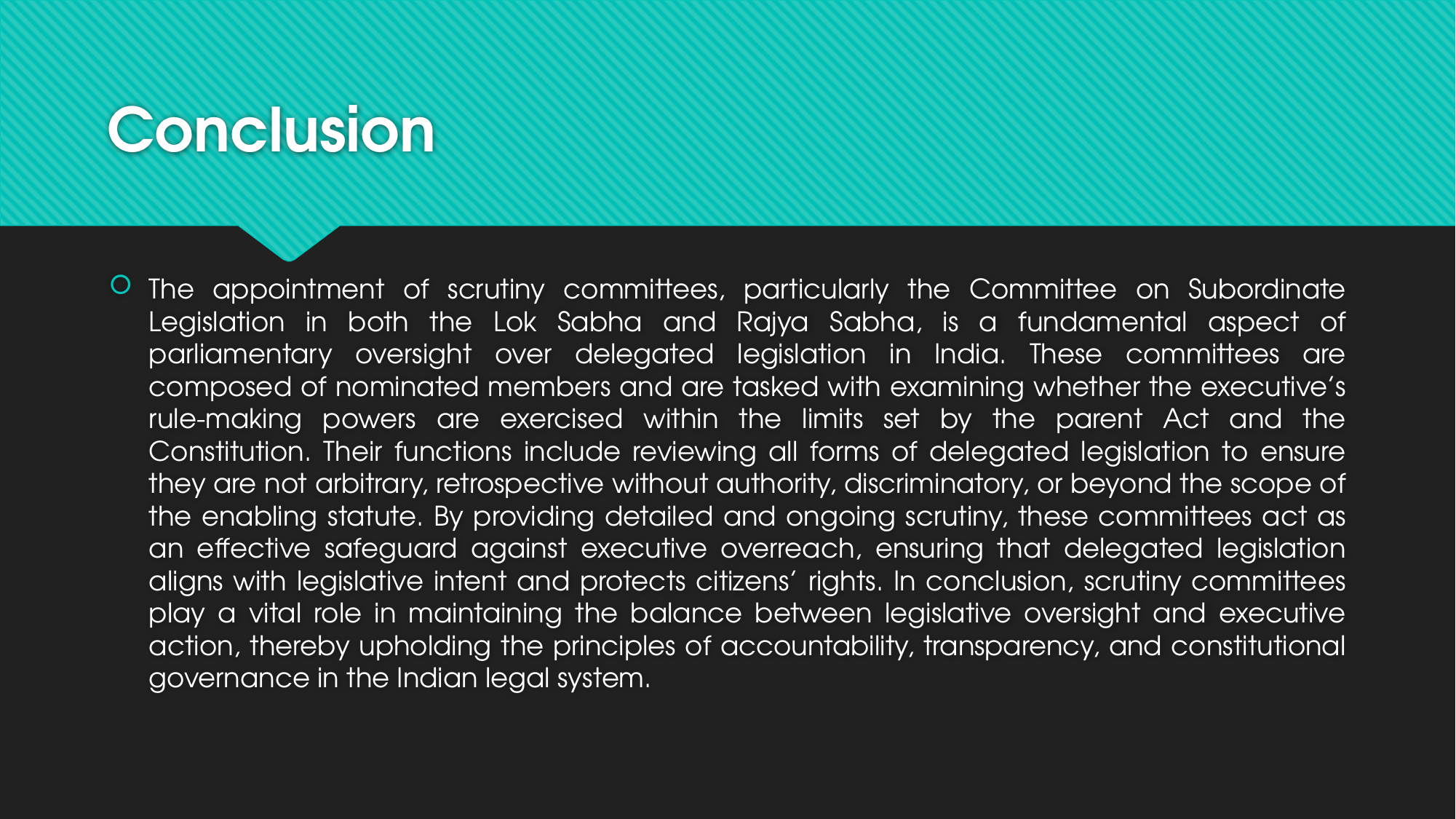

# Conclusion
The appointment of scrutiny committees, particularly the Committee on Subordinate Legislation in both the Lok Sabha and Rajya Sabha, is a fundamental aspect of parliamentary oversight over delegated legislation in India. These committees are composed of nominated members and are tasked with examining whether the executive’s rule-making powers are exercised within the limits set by the parent Act and the Constitution. Their functions include reviewing all forms of delegated legislation to ensure they are not arbitrary, retrospective without authority, discriminatory, or beyond the scope of the enabling statute. By providing detailed and ongoing scrutiny, these committees act as an effective safeguard against executive overreach, ensuring that delegated legislation aligns with legislative intent and protects citizens’ rights. In conclusion, scrutiny committees play a vital role in maintaining the balance between legislative oversight and executive action, thereby upholding the principles of accountability, transparency, and constitutional governance in the Indian legal system.